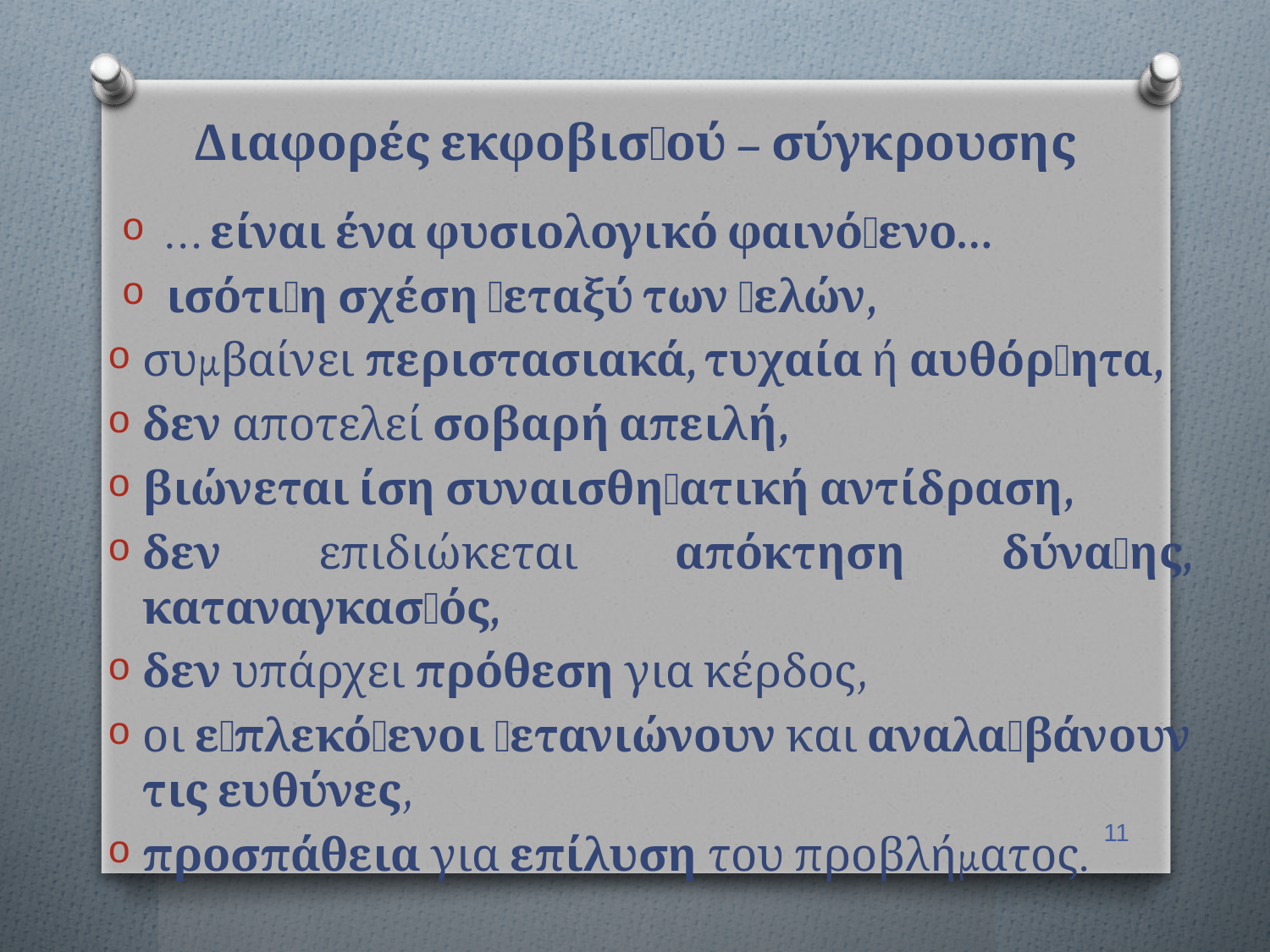

# Διαφορές εκφοβισμού – σύγκρουσης
… είναι ένα φυσιολογικό φαινόμενο…
ισότιμη σχέση μεταξύ των μελών,
συμβαίνει περιστασιακά, τυχαία ή αυθόρμητα,
δεν αποτελεί σοβαρή απειλή,
βιώνεται ίση συναισθηματική αντίδραση,
δεν επιδιώκεται απόκτηση δύναμης, καταναγκασμός,
δεν υπάρχει πρόθεση για κέρδος,
οι εμπλεκόμενοι μετανιώνουν και αναλαμβάνουν τις ευθύνες,
προσπάθεια για επίλυση του προβλήματος.

11